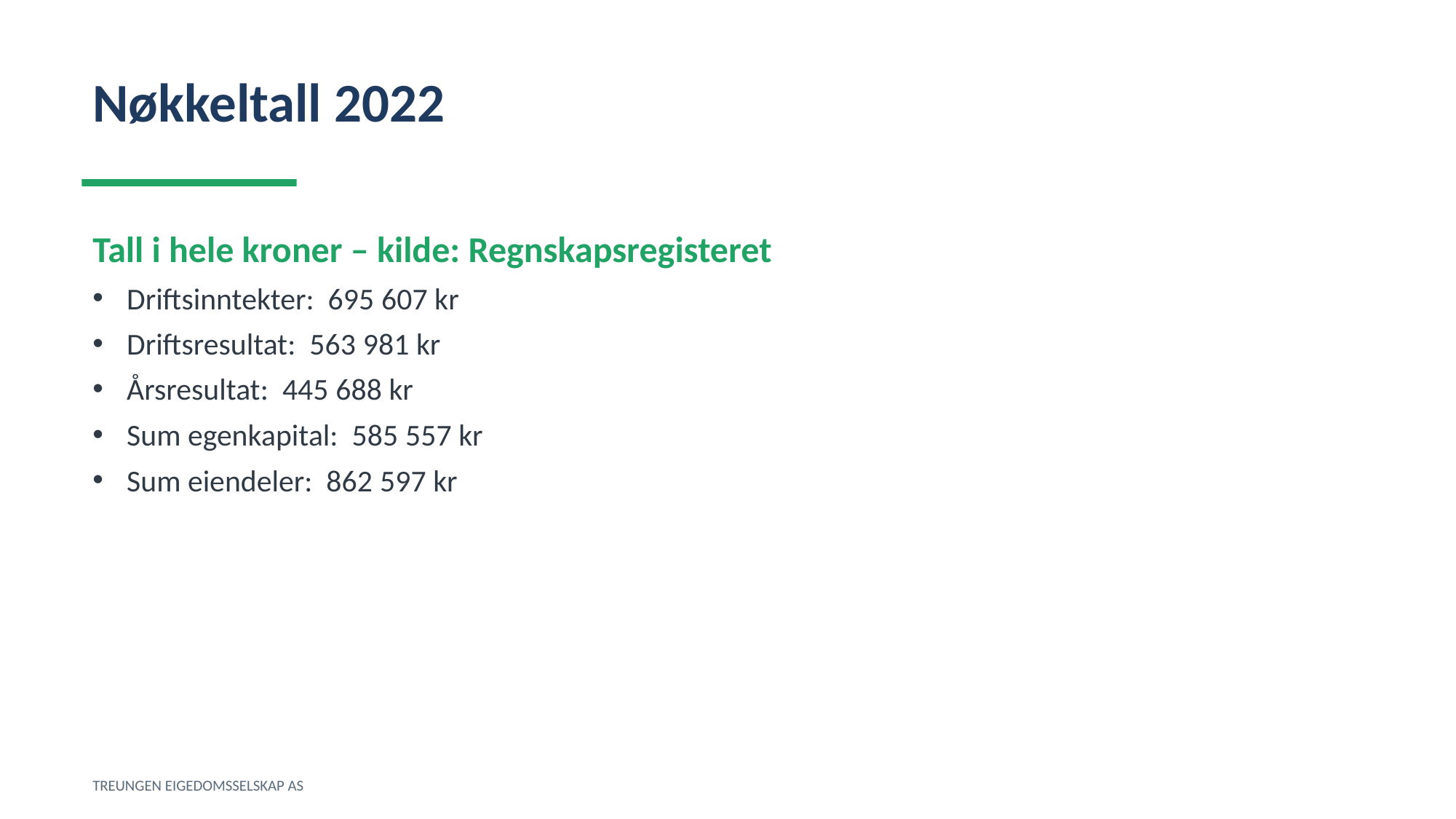

Nøkkeltall 2022

Tall i hele kroner – kilde: Regnskapsregisteret
Driftsinntekter:  695 607 kr
Driftsresultat:  563 981 kr
Årsresultat:  445 688 kr
Sum egenkapital:  585 557 kr
Sum eiendeler:  862 597 kr
TREUNGEN EIGEDOMSSELSKAP AS